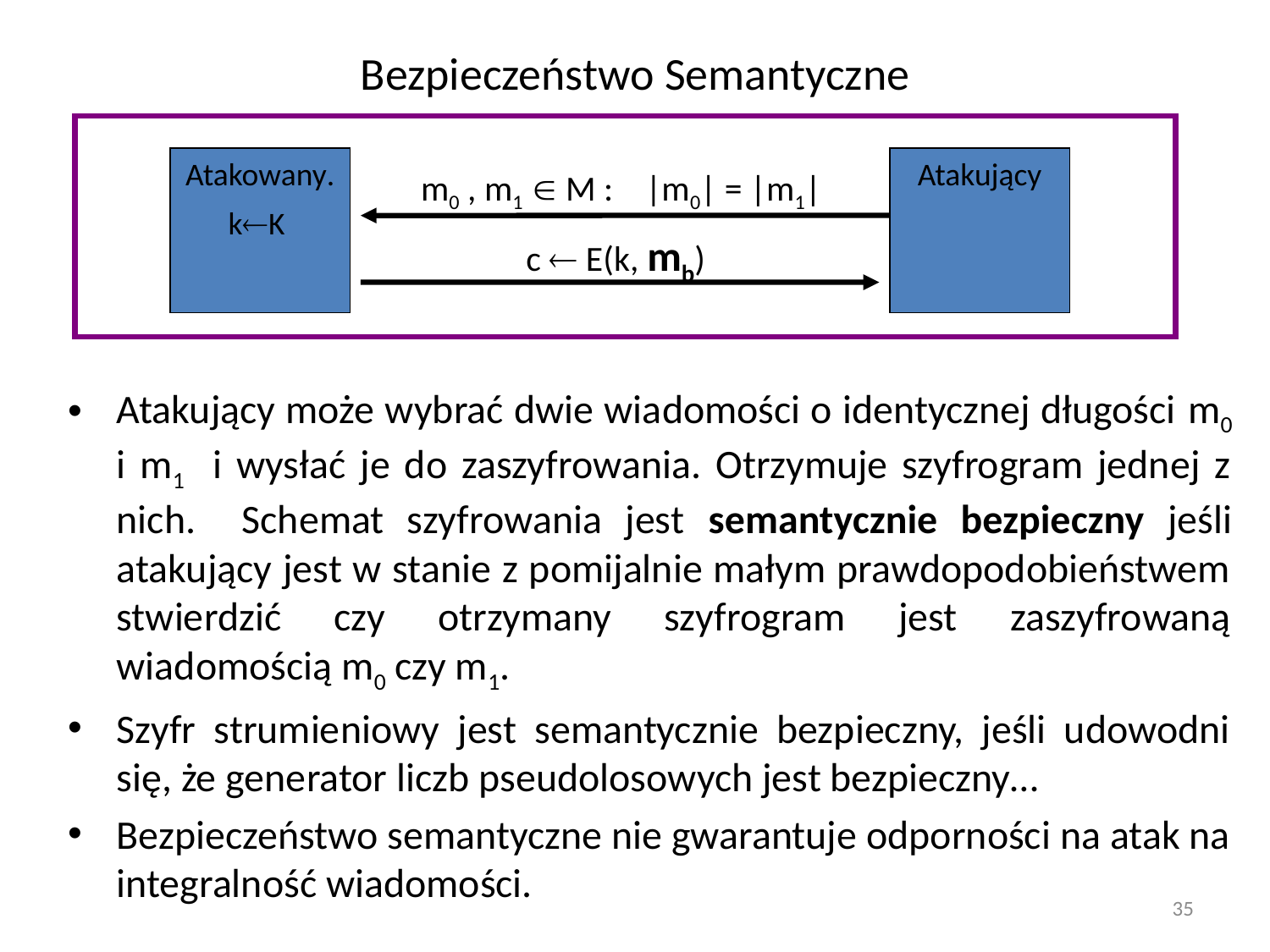

# Bezpieczeństwo Semantyczne

Atakowany.
Atakujący
m0 , m1  ∈ M :    |m0| = |m1|

k←K
c ← E(k, mb)

Atakujący może wybrać dwie wiadomości o identycznej długości m0 i m1  i wysłać je do zaszyfrowania. Otrzymuje szyfrogram jednej z nich.  Schemat szyfrowania jest semantycznie bezpieczny jeśli atakujący jest w stanie z pomijalnie małym prawdopodobieństwem stwierdzić czy otrzymany szyfrogram jest zaszyfrowaną wiadomością m0 czy m1.
Szyfr strumieniowy jest semantycznie bezpieczny, jeśli udowodni się, że generator liczb pseudolosowych jest bezpieczny…
Bezpieczeństwo semantyczne nie gwarantuje odporności na atak na integralność wiadomości.
35